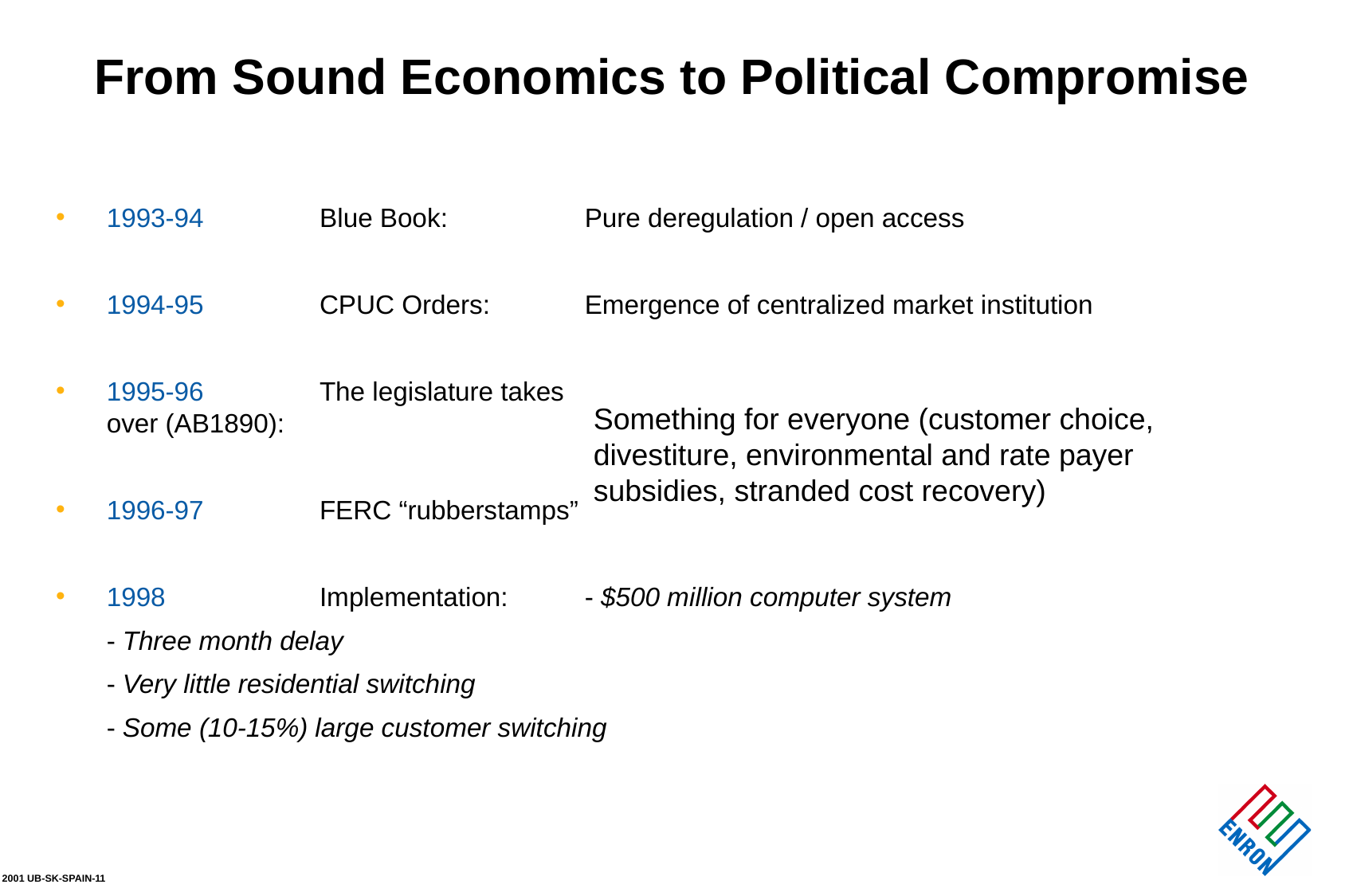

From Sound Economics to Political Compromise
# 1993-94	Blue Book: 	Pure deregulation / open access

1994-95	CPUC Orders:	Emergence of centralized market institution

1995-96	The legislature takes                                                                                   	over (AB1890):

1996-97	FERC “rubberstamps”

1998	Implementation:	- $500 million computer system
			- Three month delay
			- Very little residential switching
			- Some (10-15%) large customer switching
Something for everyone (customer choice, divestiture, environmental and rate payer subsidies, stranded cost recovery)